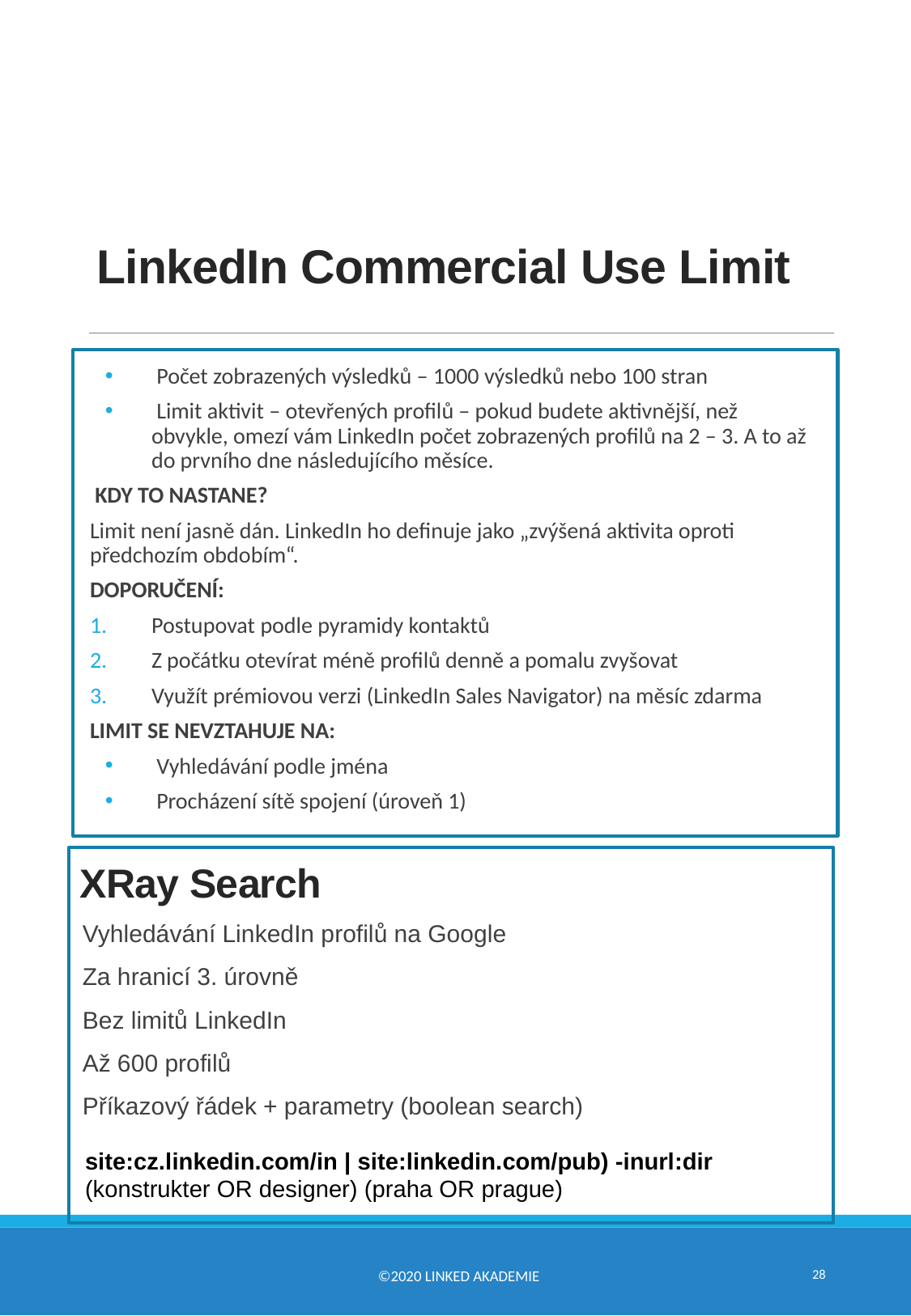

LinkedIn Commercial Use Limit

 Počet zobrazených výsledků – 1000 výsledků nebo 100 stran
 Limit aktivit – otevřených profilů – pokud budete aktivnější, než obvykle, omezí vám LinkedIn počet zobrazených profilů na 2 – 3. A to až do prvního dne následujícího měsíce.
 KDY TO NASTANE?
Limit není jasně dán. LinkedIn ho definuje jako „zvýšená aktivita oproti předchozím obdobím“.
DOPORUČENÍ:
Postupovat podle pyramidy kontaktů
Z počátku otevírat méně profilů denně a pomalu zvyšovat
Využít prémiovou verzi (LinkedIn Sales Navigator) na měsíc zdarma
LIMIT SE NEVZTAHUJE NA:
 Vyhledávání podle jména
 Procházení sítě spojení (úroveň 1)

XRay Search
Vyhledávání LinkedIn profilů na Google
Za hranicí 3. úrovně
Bez limitů LinkedIn
Až 600 profilů
Příkazový řádek + parametry (boolean search)

site:cz.linkedin.com/in | site:linkedin.com/pub) -inurl:dir (konstrukter OR designer) (praha OR prague)
28
©2020 Linked Akademie